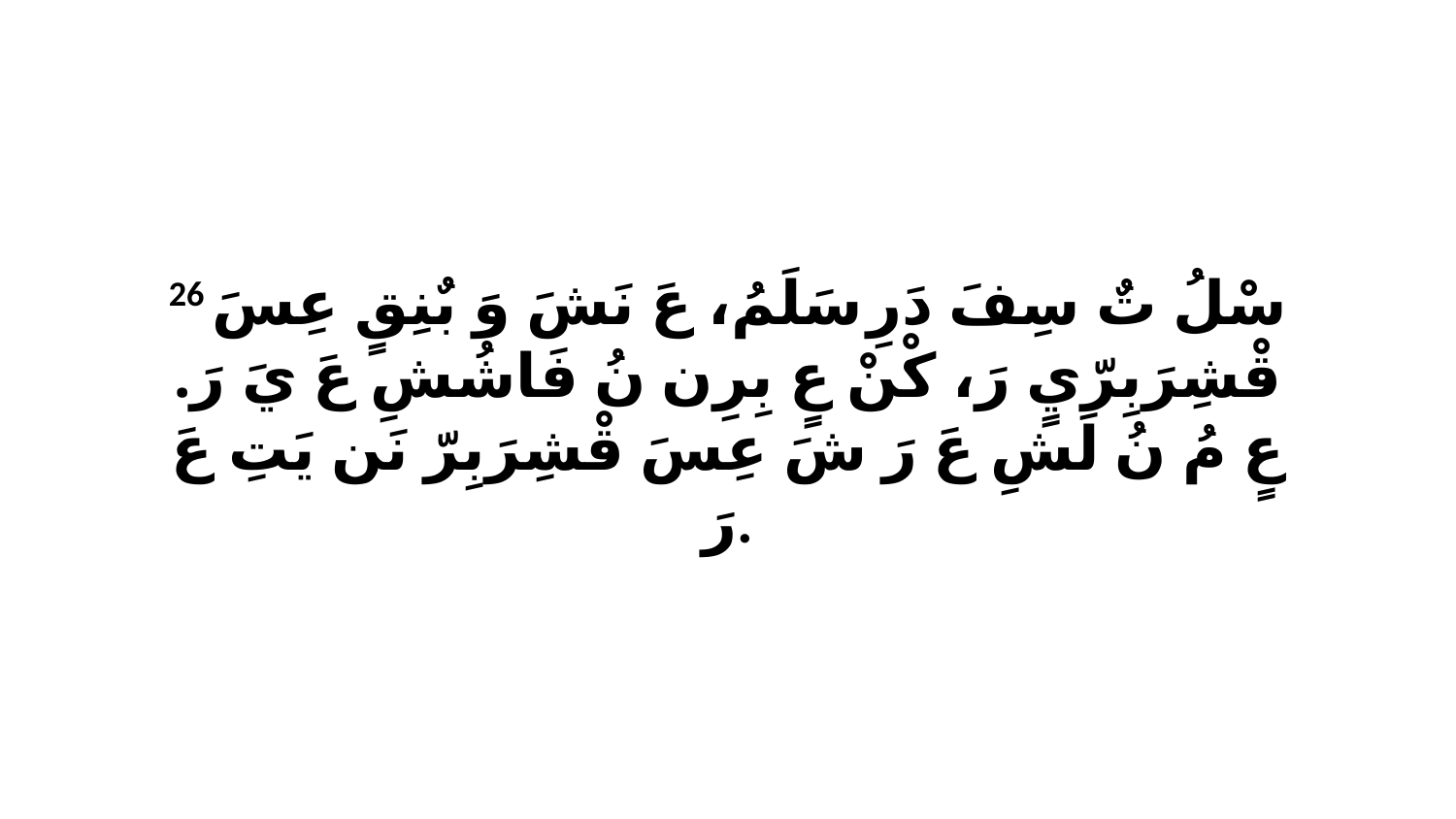

26 سْلُ تٌ سِفَ دَرِ سَلَمُ، عَ نَشَ وَ بٌنِقٍ عِسَ قْشِرَبِرّيٍ رَ، كْنْ عٍ بِرِن نُ فَاشُشِ عَ يَ رَ. عٍ مُ نُ لَشِ عَ رَ شَ عِسَ قْشِرَبِرّ نَن يَتِ عَ رَ.